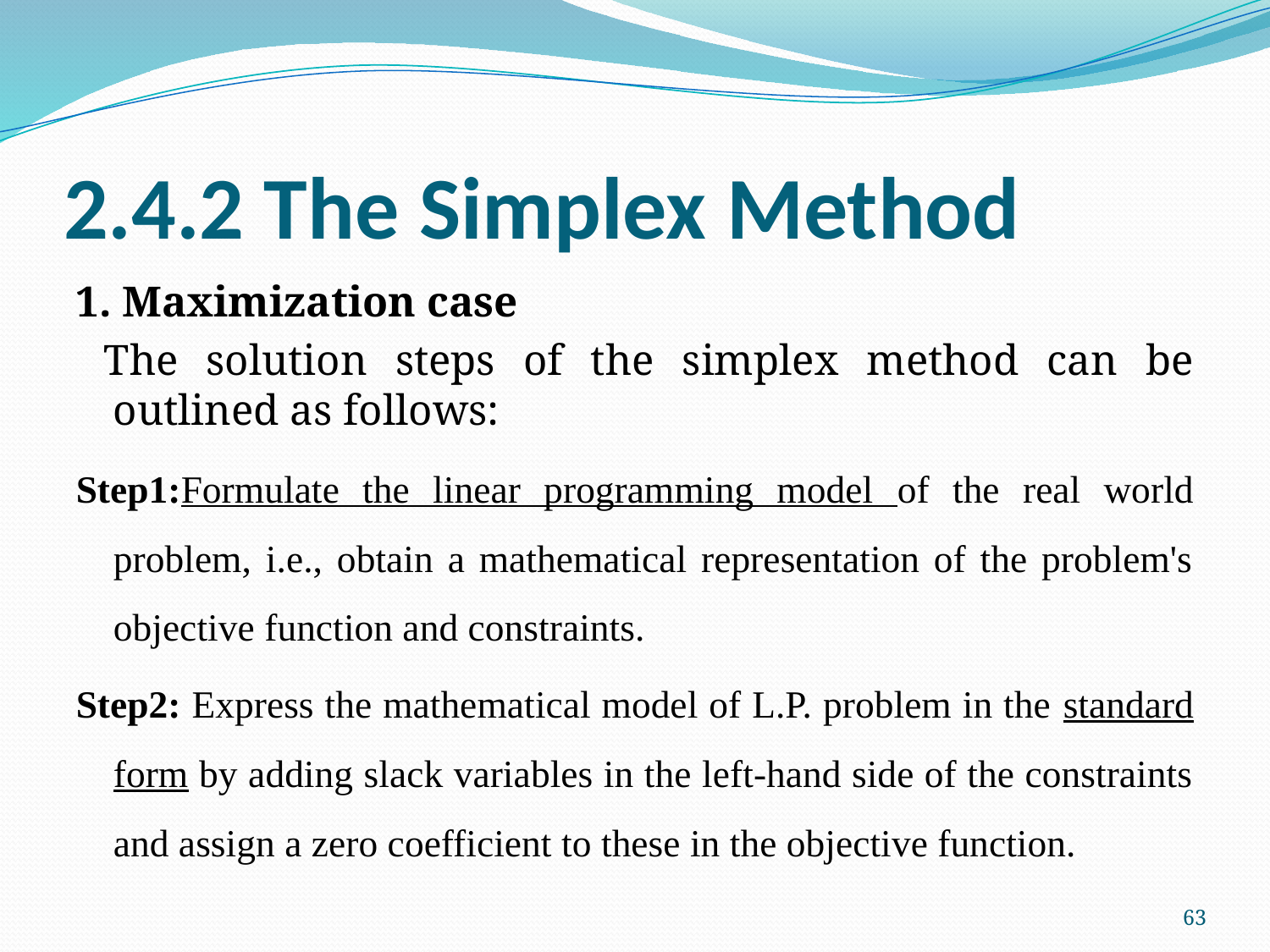

# 2.4.2 The Simplex Method
1. Maximization case
 The solution steps of the simplex method can be outlined as follows:
Step1:Formulate the linear programming model of the real world problem, i.e., obtain a mathematical representation of the problem's objective function and constraints.
Step2: Express the mathematical model of L.P. problem in the standard form by adding slack variables in the left-hand side of the constraints and assign a zero coefficient to these in the objective function.
63